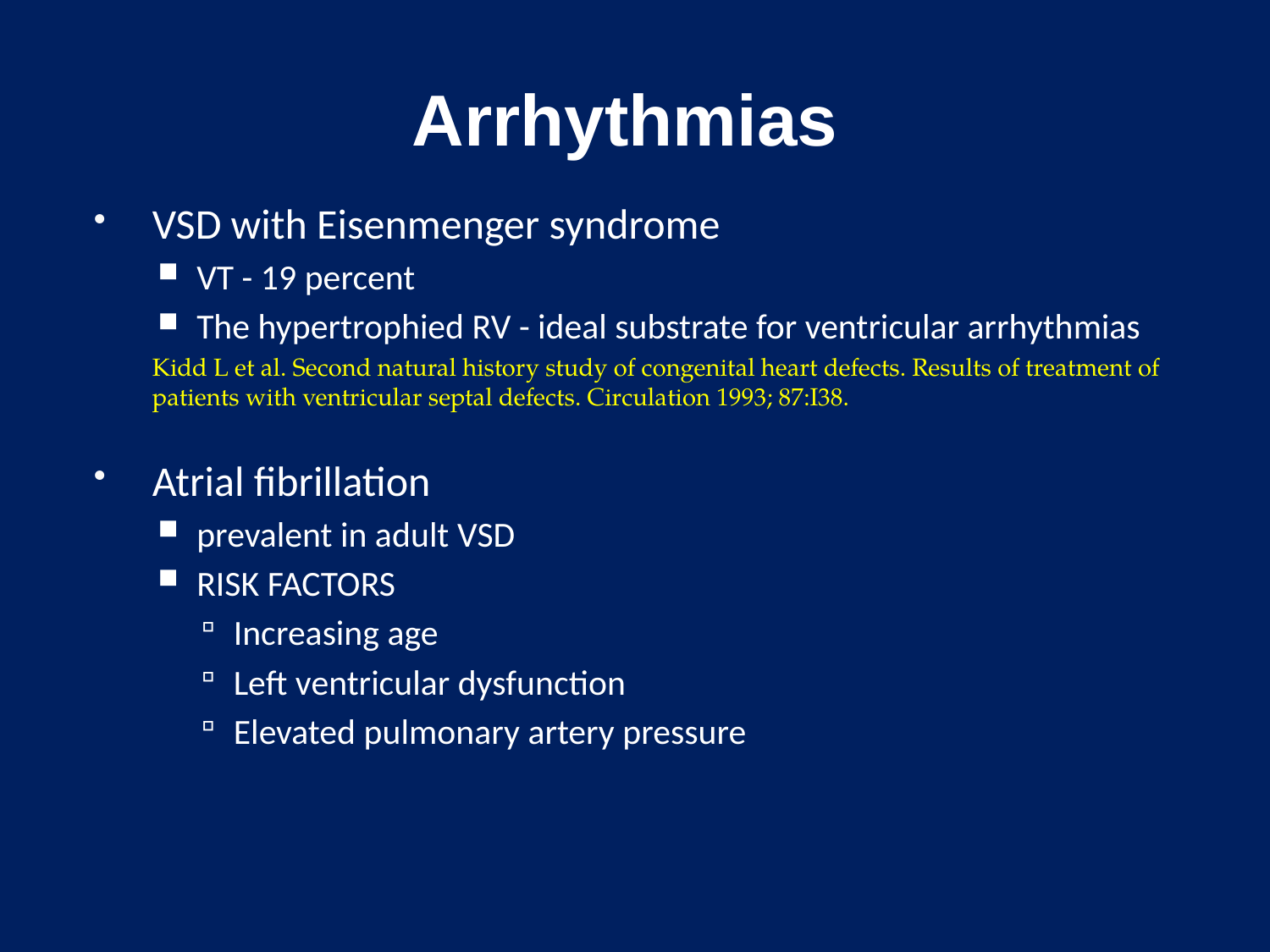

# Arrhythmias
VSD with Eisenmenger syndrome
VT - 19 percent
The hypertrophied RV - ideal substrate for ventricular arrhythmias
	Kidd L et al. Second natural history study of congenital heart defects. Results of treatment of patients with ventricular septal defects. Circulation 1993; 87:I38.

Atrial fibrillation
prevalent in adult VSD
RISK FACTORS
Increasing age
Left ventricular dysfunction
Elevated pulmonary artery pressure